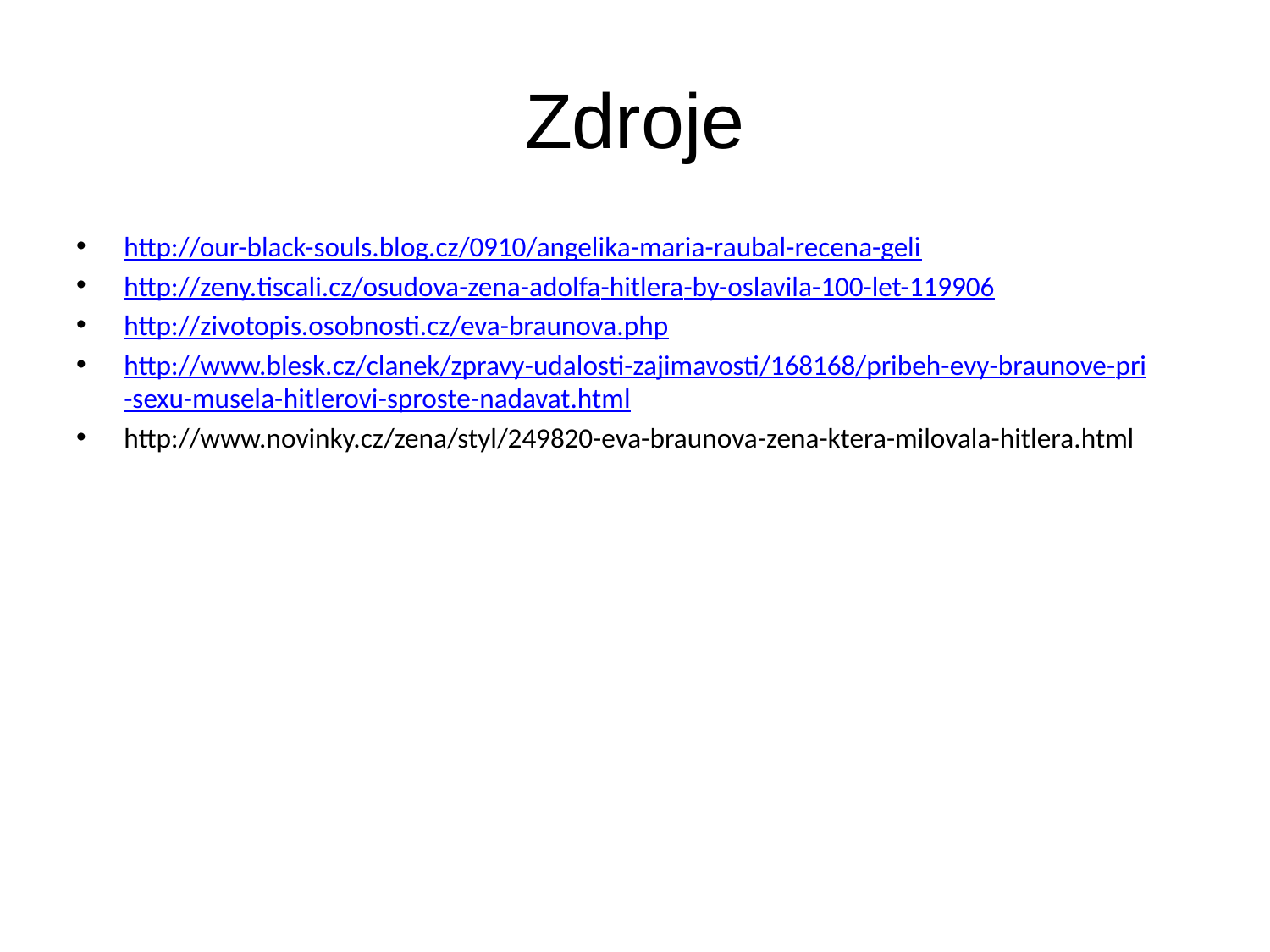

# Zdroje
http://our-black-souls.blog.cz/0910/angelika-maria-raubal-recena-geli
http://zeny.tiscali.cz/osudova-zena-adolfa-hitlera-by-oslavila-100-let-119906
http://zivotopis.osobnosti.cz/eva-braunova.php
http://www.blesk.cz/clanek/zpravy-udalosti-zajimavosti/168168/pribeh-evy-braunove-pri-sexu-musela-hitlerovi-sproste-nadavat.html
http://www.novinky.cz/zena/styl/249820-eva-braunova-zena-ktera-milovala-hitlera.html